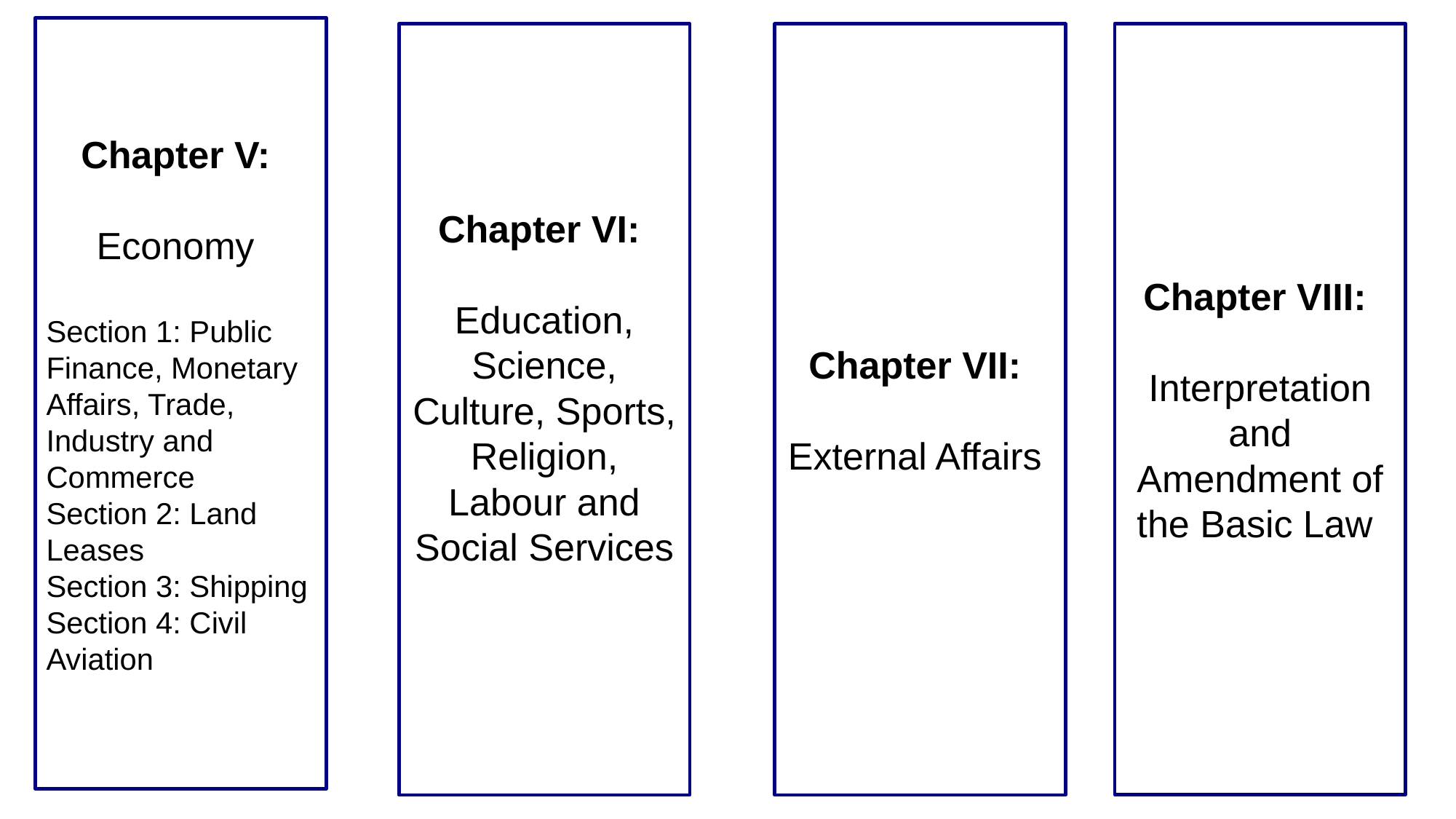

Chapter V:

Economy

Section 1: Public Finance, Monetary Affairs, Trade, Industry and Commerce
Section 2: Land Leases
Section 3: Shipping
Section 4: Civil Aviation
Chapter VIII:

Interpretation and Amendment of the Basic Law
Chapter VI:

Education, Science, Culture, Sports, Religion, Labour and Social Services

Chapter VII:

External Affairs